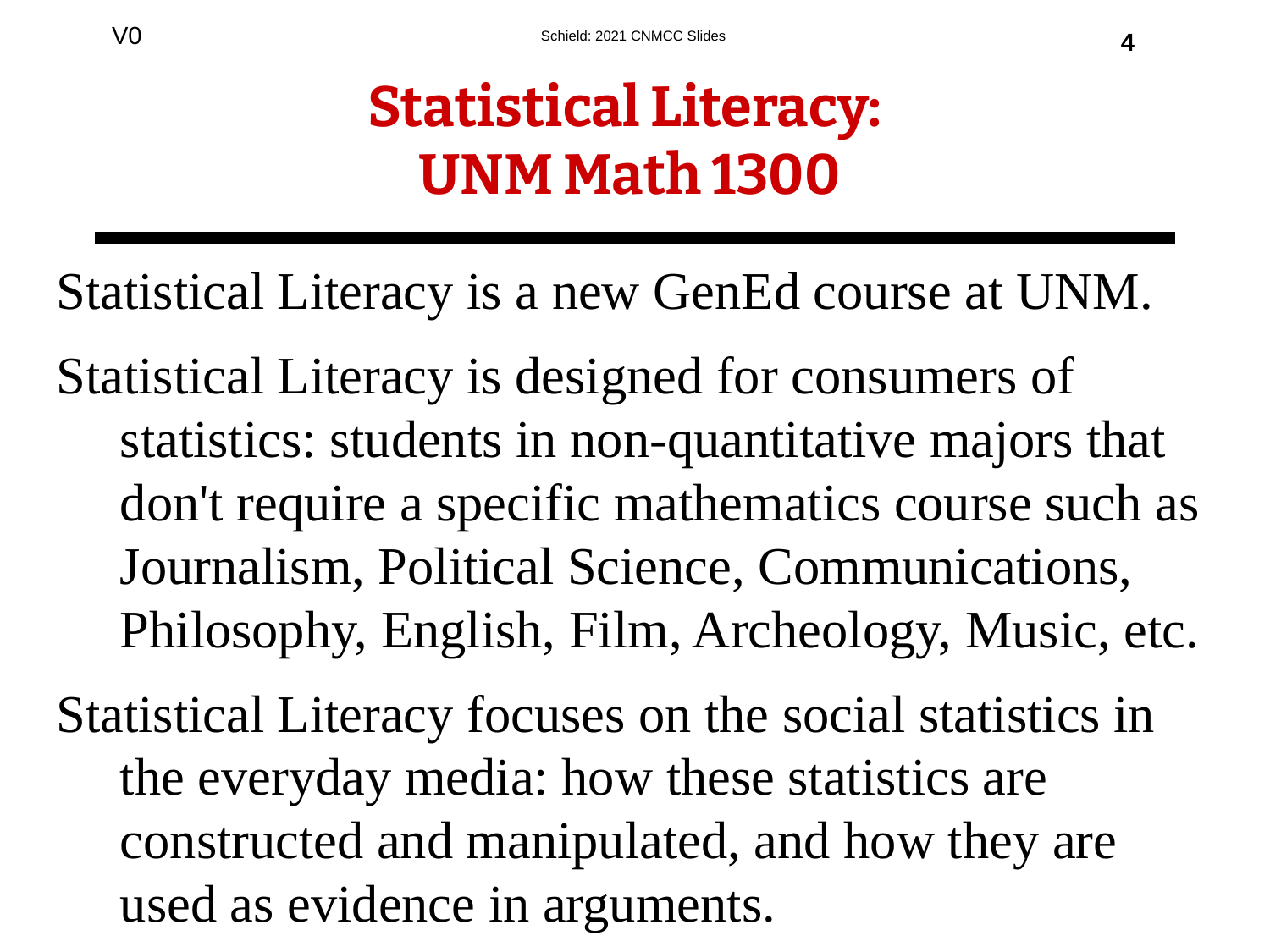

Statistical Literacy:
UNM Math 1300
4
Statistical Literacy is a new GenEd course at UNM.
Statistical Literacy is designed for consumers of statistics: students in non-quantitative majors that don't require a specific mathematics course such as Journalism, Political Science, Communications, Philosophy, English, Film, Archeology, Music, etc.
Statistical Literacy focuses on the social statistics in the everyday media: how these statistics are constructed and manipulated, and how they are used as evidence in arguments.